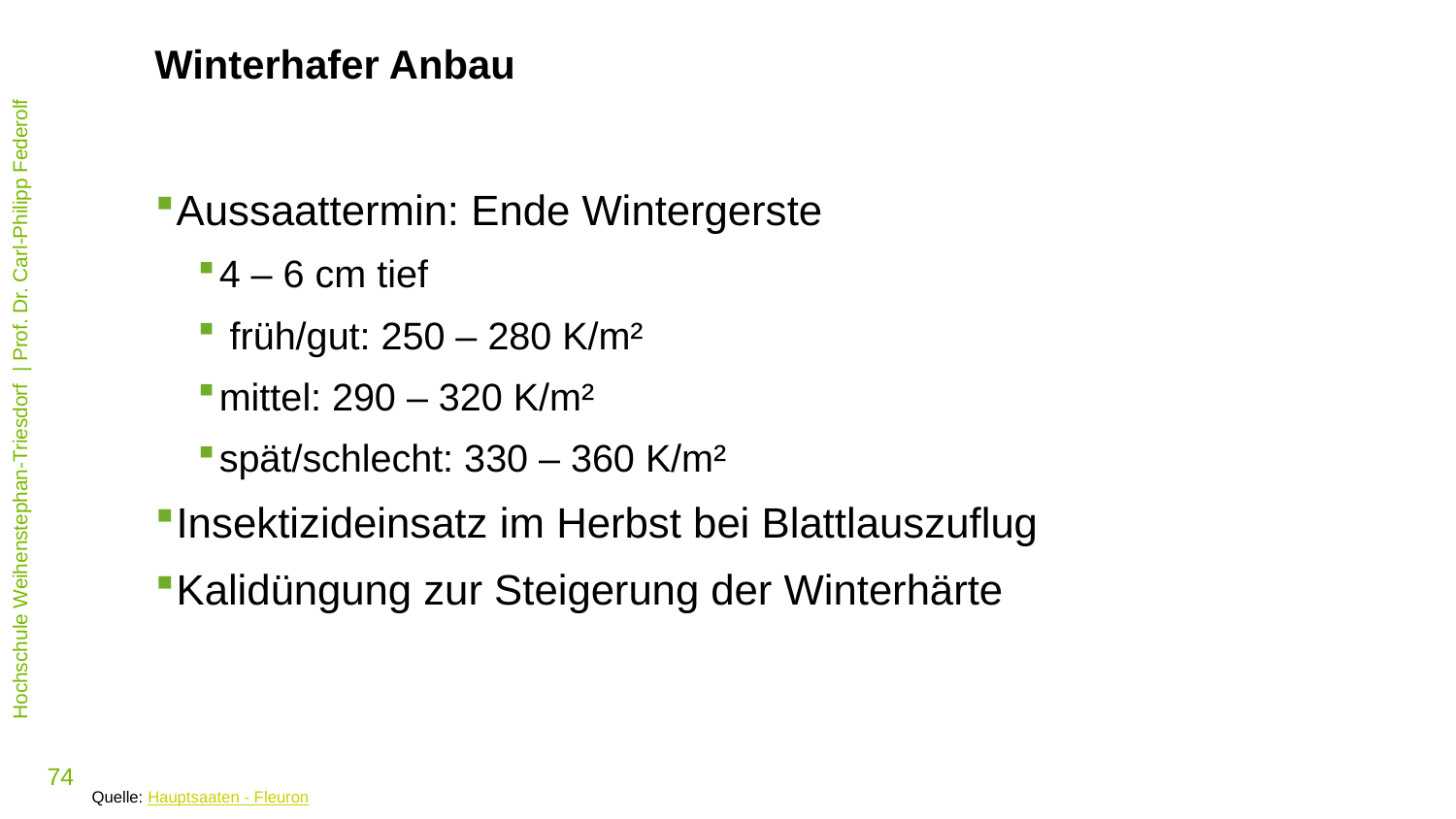

Winterhafer Anbau
Aussaattermin: Ende Wintergerste
4 – 6 cm tief
 früh/gut: 250 – 280 K/m²
mittel: 290 – 320 K/m²
spät/schlecht: 330 – 360 K/m²
Insektizideinsatz im Herbst bei Blattlauszuflug
Kalidüngung zur Steigerung der Winterhärte

Quelle: Hauptsaaten - Fleuron